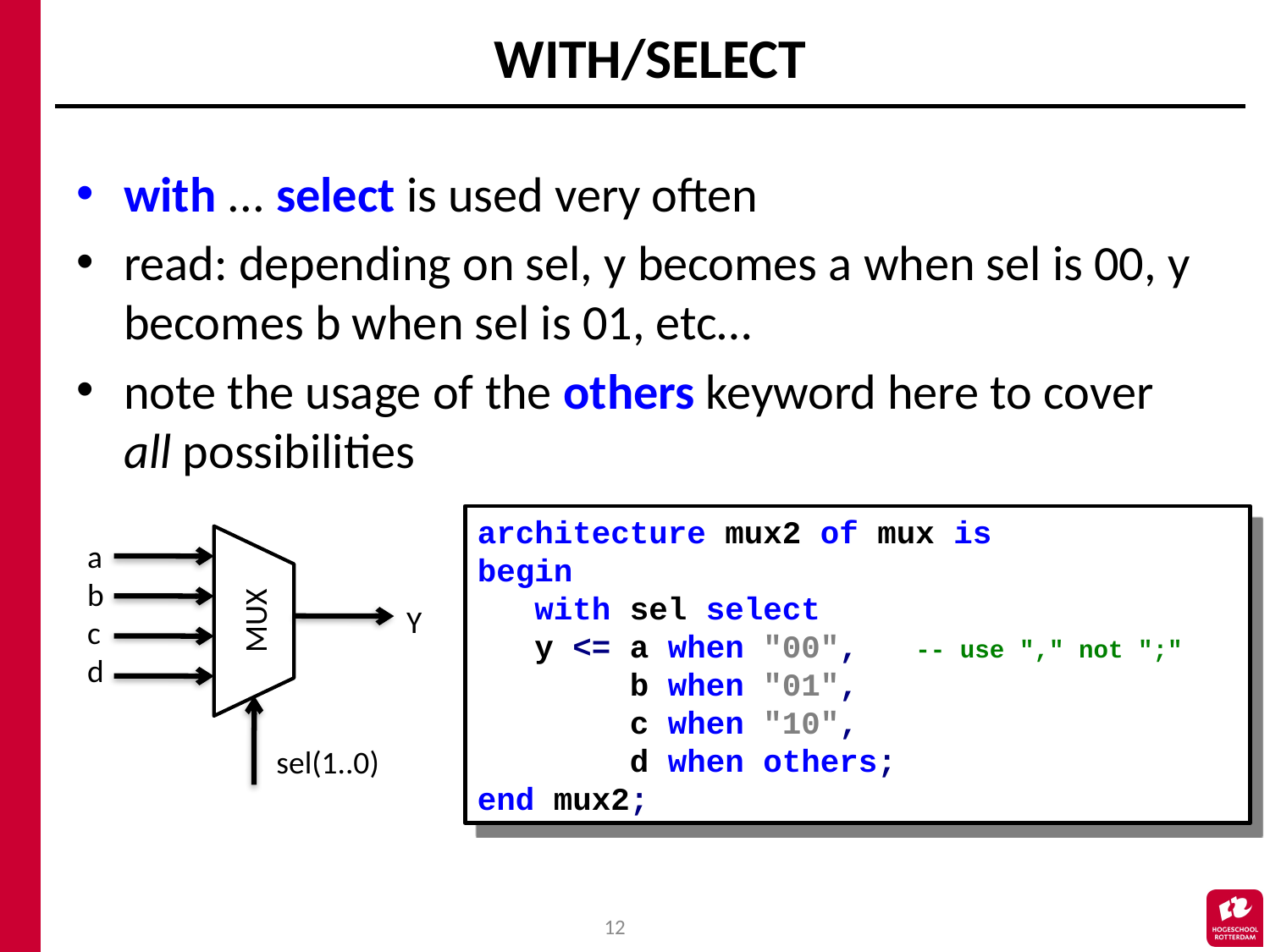

# WITH/SELECT
with ... select is used very often
read: depending on sel, y becomes a when sel is 00, y becomes b when sel is 01, etc…
note the usage of the others keyword here to cover all possibilities
architecture mux2 of mux is
begin
   with sel select
   y <= a when "00",   -- use "," not ";"
        b when "01",
        c when "10",
        d when others;
end mux2;
abcd
MUX
Y
sel(1..0)
12